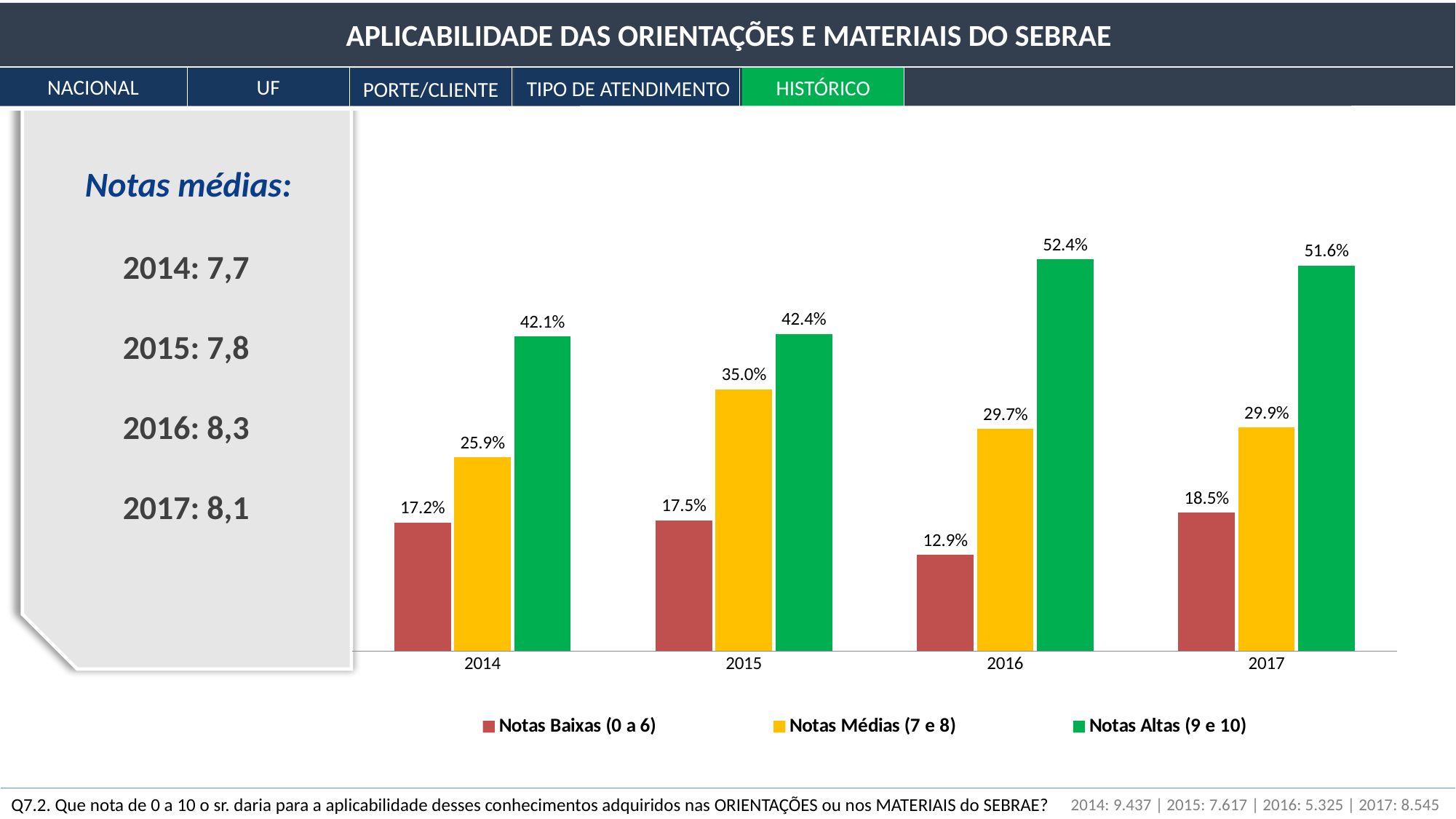

APLICABILIDADE DAS ORIENTAÇÕES E MATERIAIS DO SEBRAE
NACIONAL
UF
HISTÓRICO
TIPO DE ATENDIMENTO
PORTE/CLIENTE

Notas médias:

### Chart

| Category | Notas Baixas (0 a 6) | Notas Médias (7 e 8) | Notas Altas (9 e 10) |
|---|---|---|---|
| 2014 | 0.172 | 0.259 | 0.421 |
| 2015 | 0.175 | 0.35 | 0.424 |
| 2016 | 0.12854739992103537 | 0.2971242003371291 | 0.5239126697485218 |
| 2017 | 0.185 | 0.299 | 0.516 |
2014: 7,7
2015: 7,8
2016: 8,3
2017: 8,1
Q7.2. Que nota de 0 a 10 o sr. daria para a aplicabilidade desses conhecimentos adquiridos nas ORIENTAÇÕES ou nos MATERIAIS do SEBRAE?
2014: 9.437 | 2015: 7.617 | 2016: 5.325 | 2017: 8.545